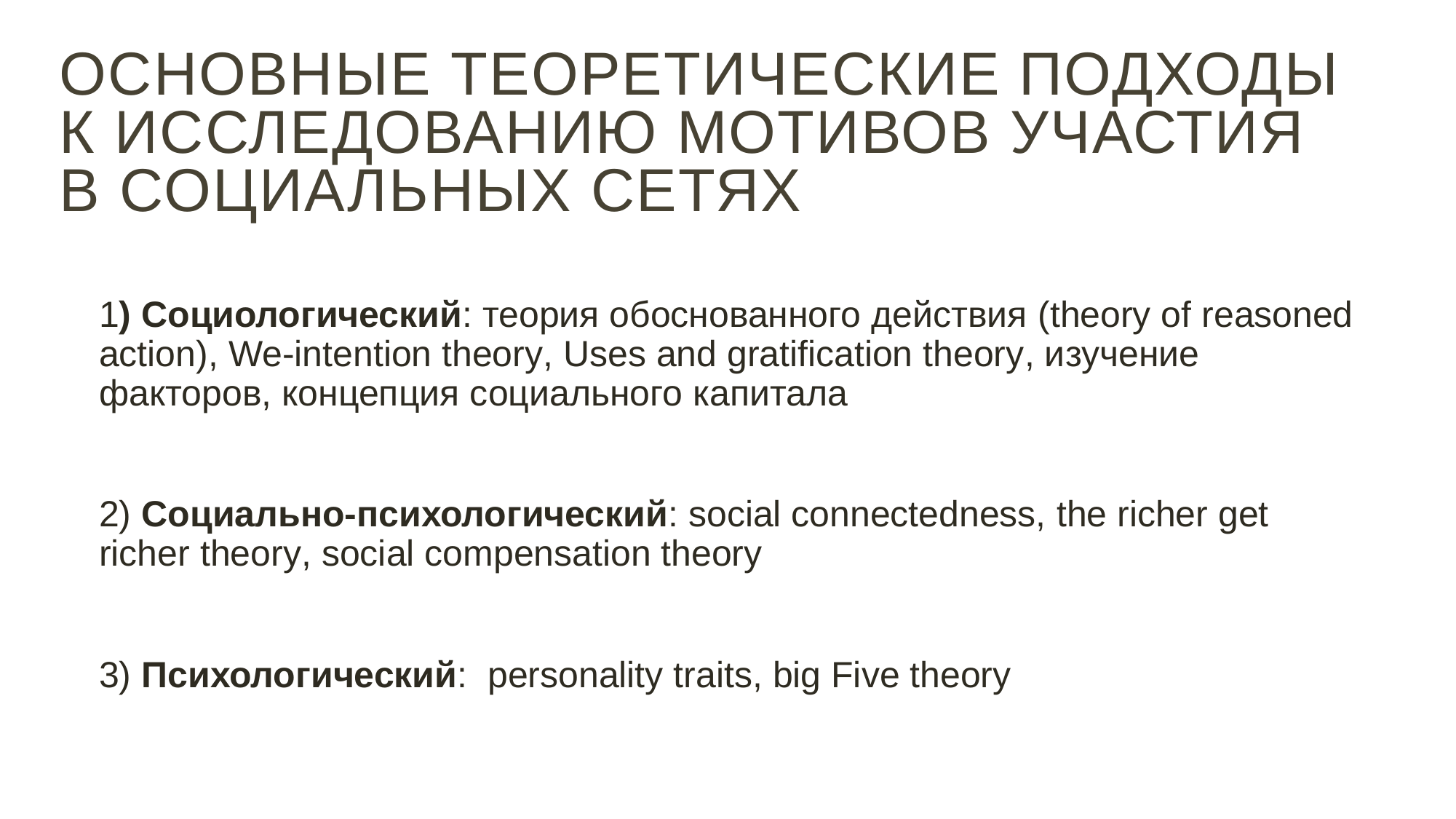

# Основные теоретические подходы к исследованию мотивов участия в социальных сетях
1) Социологический: теория обоснованного действия (theory of reasoned action), We-intention theory, Uses and gratification theory, изучение факторов, концепция социального капитала

2) Социально-психологический: social connectedness, the richer get richer theory, social compensation theory

3) Психологический:  personality traits, big Five theory